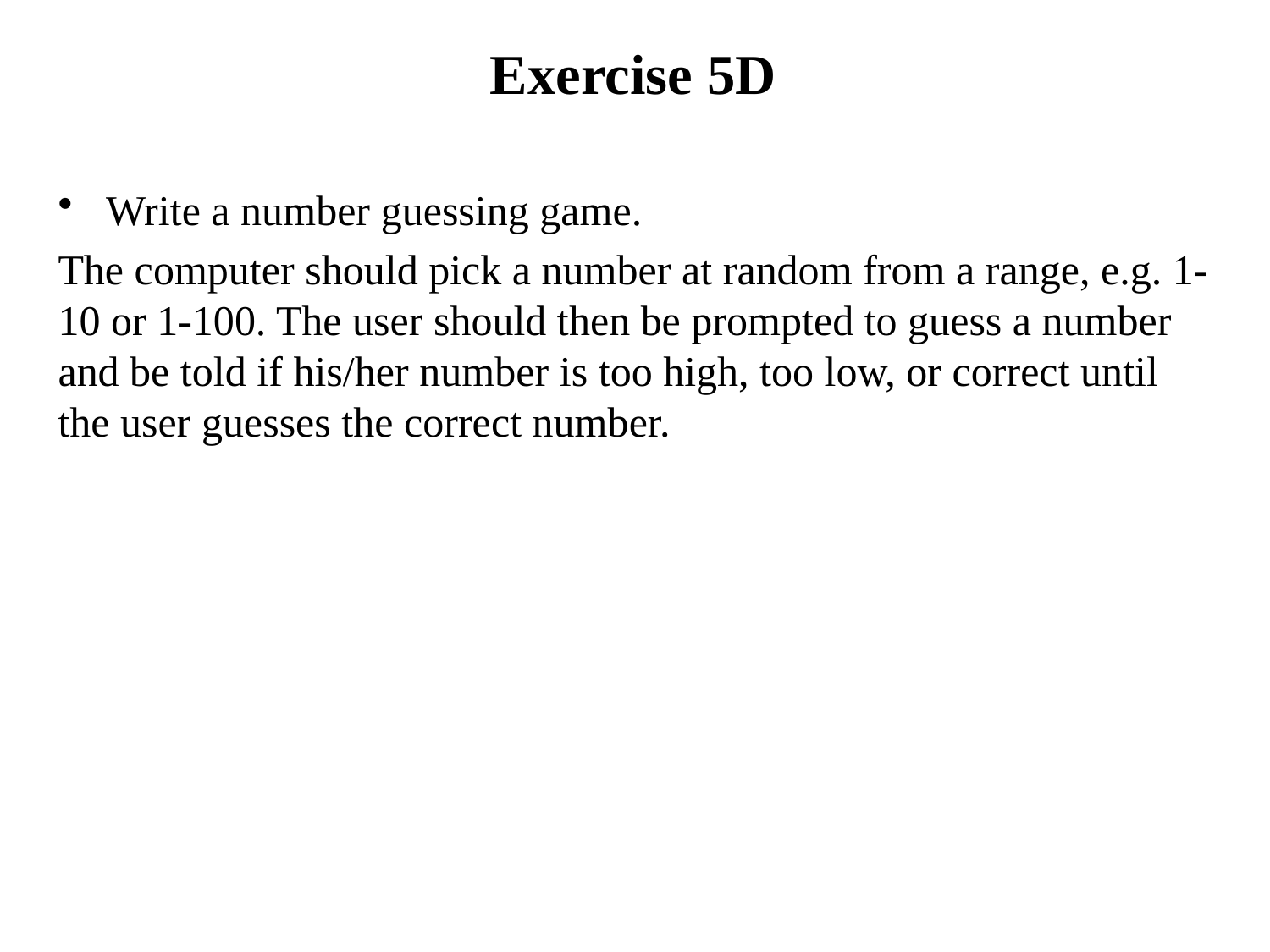

# Exercise 5D
Write a number guessing game.
The computer should pick a number at random from a range, e.g. 1-10 or 1-100. The user should then be prompted to guess a number and be told if his/her number is too high, too low, or correct until the user guesses the correct number.